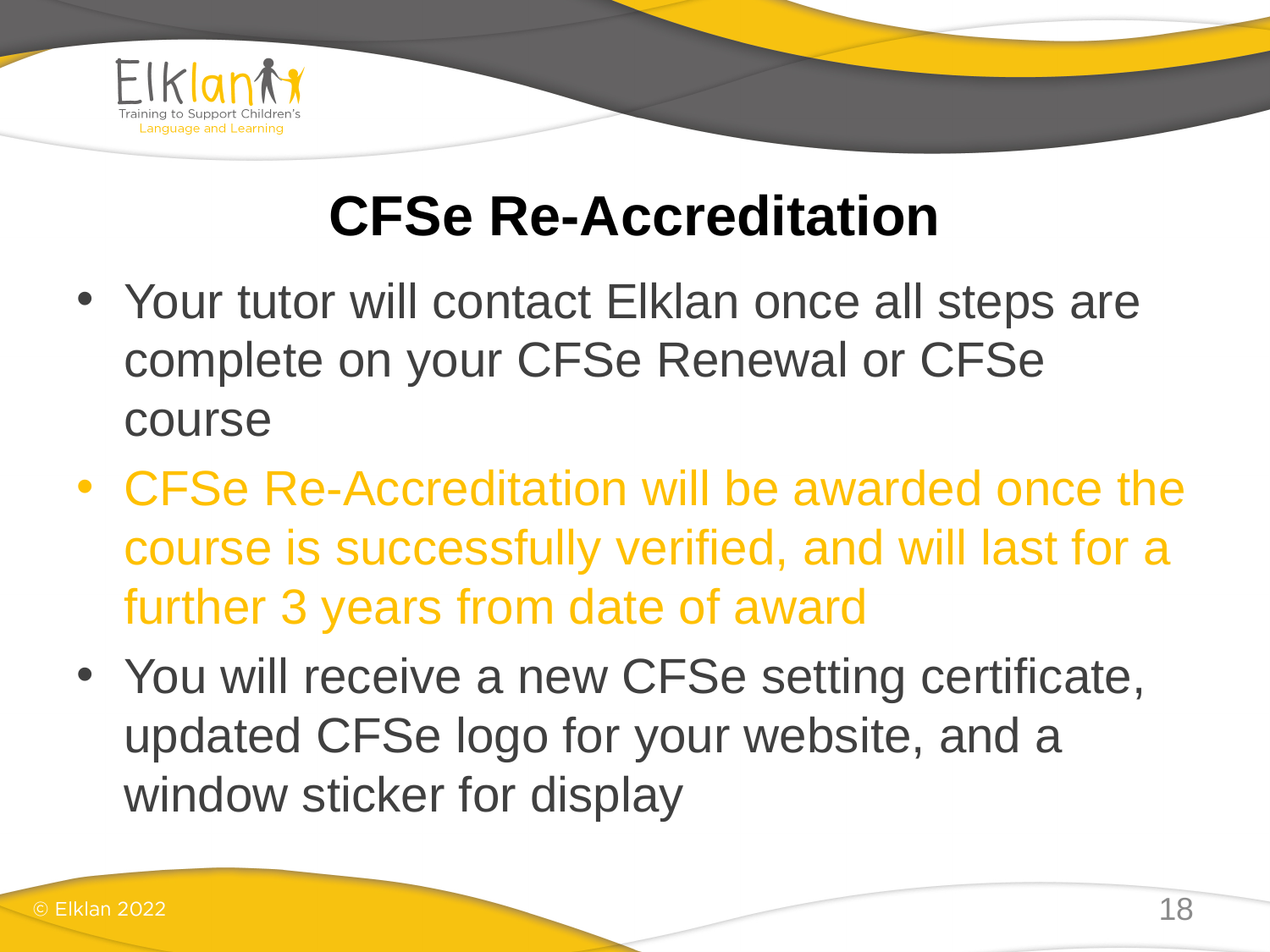

# CFSe Re-Accreditation
Your tutor will contact Elklan once all steps are complete on your CFSe Renewal or CFSe course
CFSe Re-Accreditation will be awarded once the course is successfully verified, and will last for a further 3 years from date of award
You will receive a new CFSe setting certificate, updated CFSe logo for your website, and a window sticker for display
18